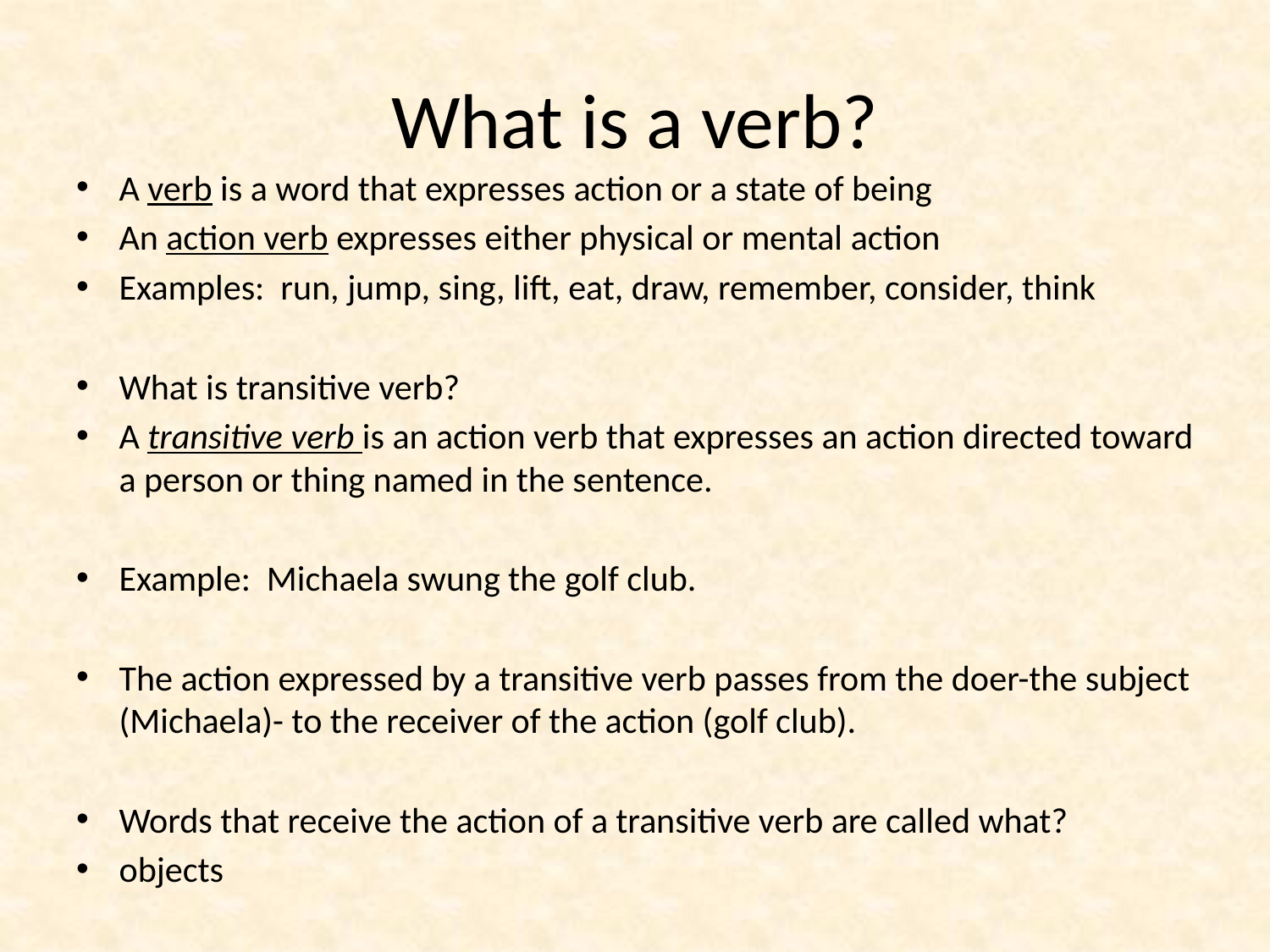

# What is a verb?
A verb is a word that expresses action or a state of being
An action verb expresses either physical or mental action
Examples:  run, jump, sing, lift, eat, draw, remember, consider, think

What is transitive verb?
A transitive verb is an action verb that expresses an action directed toward a person or thing named in the sentence.

Example:  Michaela swung the golf club.

The action expressed by a transitive verb passes from the doer-the subject (Michaela)- to the receiver of the action (golf club).

Words that receive the action of a transitive verb are called what?
objects